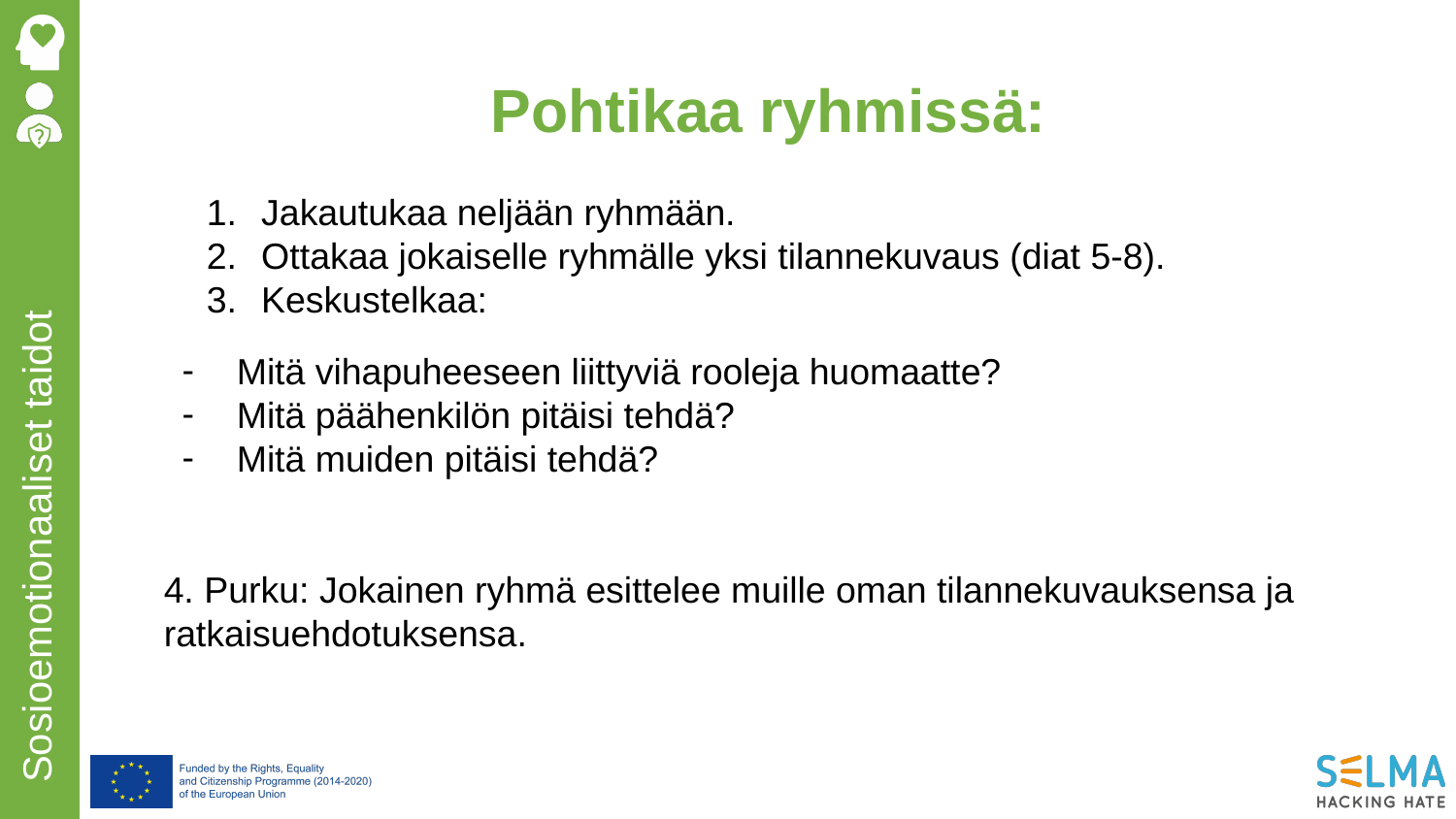

Pohtikaa ryhmissä:
Jakautukaa neljään ryhmään.
Ottakaa jokaiselle ryhmälle yksi tilannekuvaus (diat 5-8).
Keskustelkaa:

Mitä vihapuheeseen liittyviä rooleja huomaatte?
Mitä päähenkilön pitäisi tehdä?
Mitä muiden pitäisi tehdä?

4. Purku: Jokainen ryhmä esittelee muille oman tilannekuvauksensa ja ratkaisuehdotuksensa.
Sosioemotionaaliset taidot